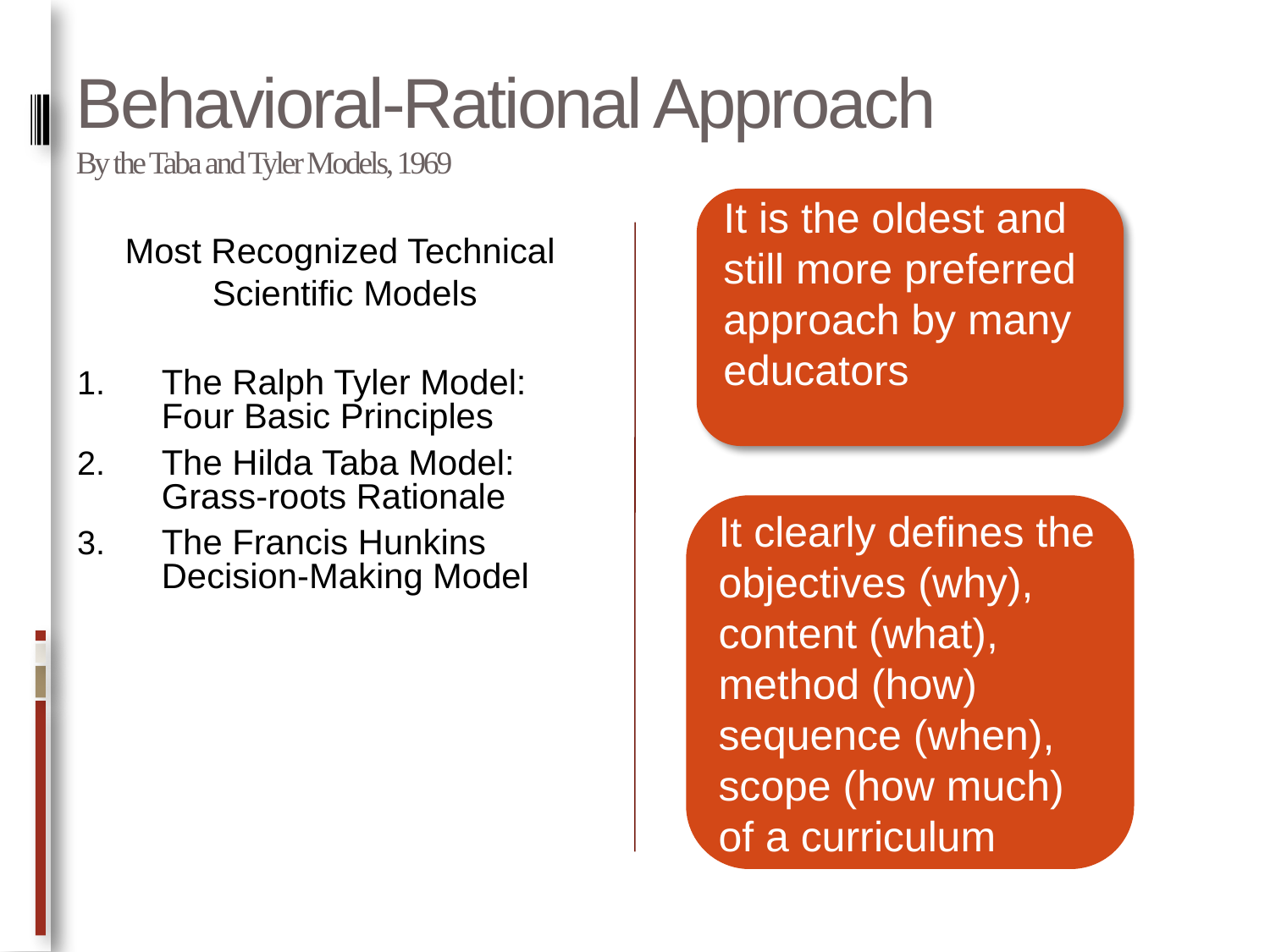

# Behavioral-Rational Approach By the Taba and Tyler Models, 1969
It is the oldest and still more preferred approach by many educators

Most Recognized Technical
Scientific Models

The Ralph Tyler Model:  Four Basic Principles
The Hilda Taba Model:  Grass-roots Rationale
The Francis Hunkins Decision-Making Model

It clearly defines the objectives (why), content (what), method (how) sequence (when), scope (how much) of a curriculum